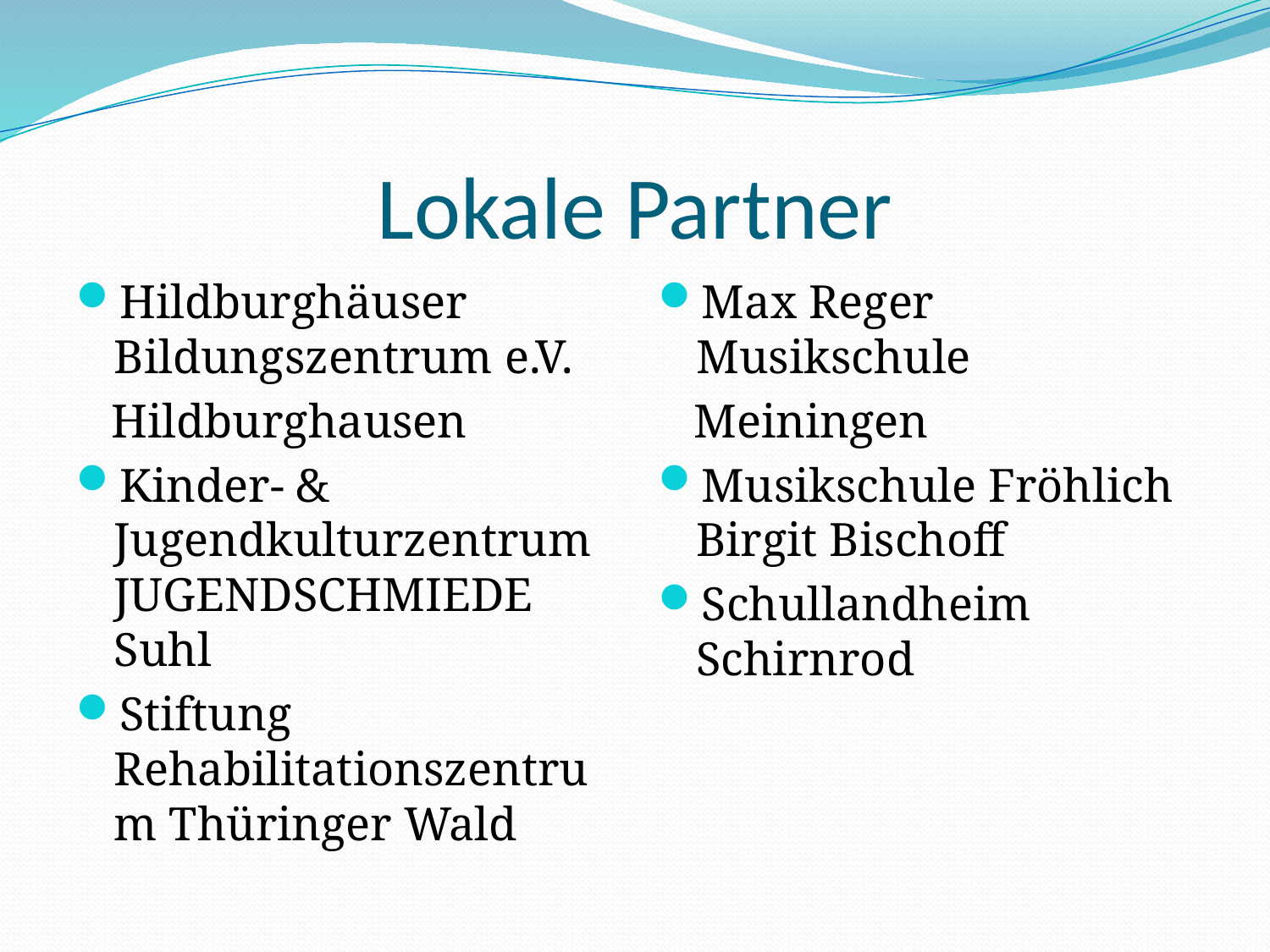

# Lokale Partner
Hildburghäuser Bildungszentrum e.V.
   Hildburghausen
Kinder- & Jugendkulturzentrum JUGENDSCHMIEDE  Suhl
Stiftung Rehabilitationszentrum Thüringer Wald
Max Reger Musikschule
   Meiningen
Musikschule Fröhlich Birgit Bischoff
Schullandheim Schirnrod